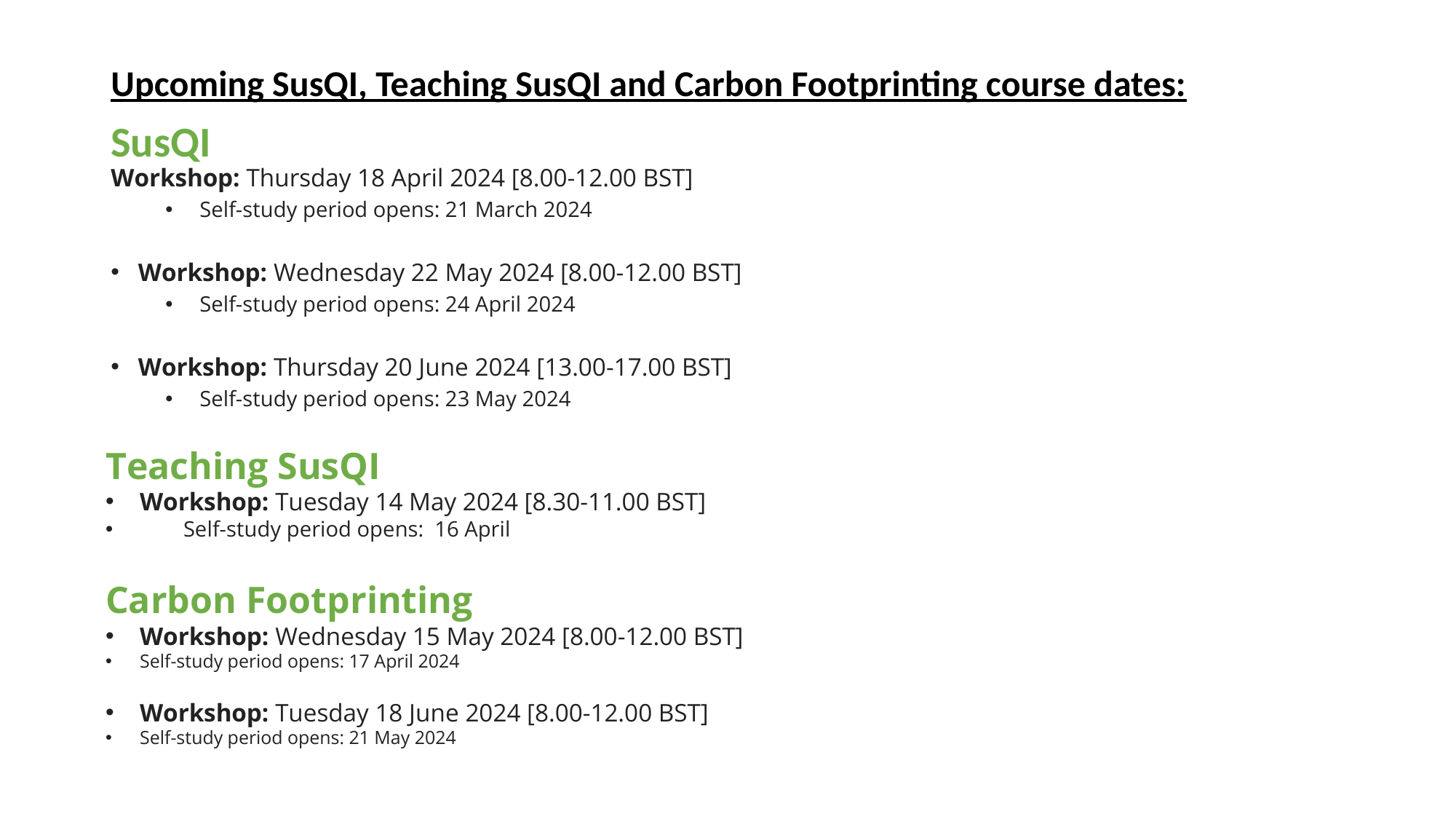

Upcoming SusQI, Teaching SusQI and Carbon Footprinting course dates:
SusQI
Workshop: Thursday 18 April 2024 [8.00-12.00 BST]
Self-study period opens: 21 March 2024
Workshop: Wednesday 22 May 2024 [8.00-12.00 BST]
Self-study period opens: 24 April 2024
Workshop: Thursday 20 June 2024 [13.00-17.00 BST]
Self-study period opens: 23 May 2024

Teaching SusQI
Workshop: Tuesday 14 May 2024 [8.30-11.00 BST]
        Self-study period opens:  16 April

Carbon Footprinting
Workshop: Wednesday 15 May 2024 [8.00-12.00 BST]​
Self-study period opens: 17 April 2024
Workshop: Tuesday 18 June 2024 [8.00-12.00 BST]​
Self-study period opens: 21 May 2024